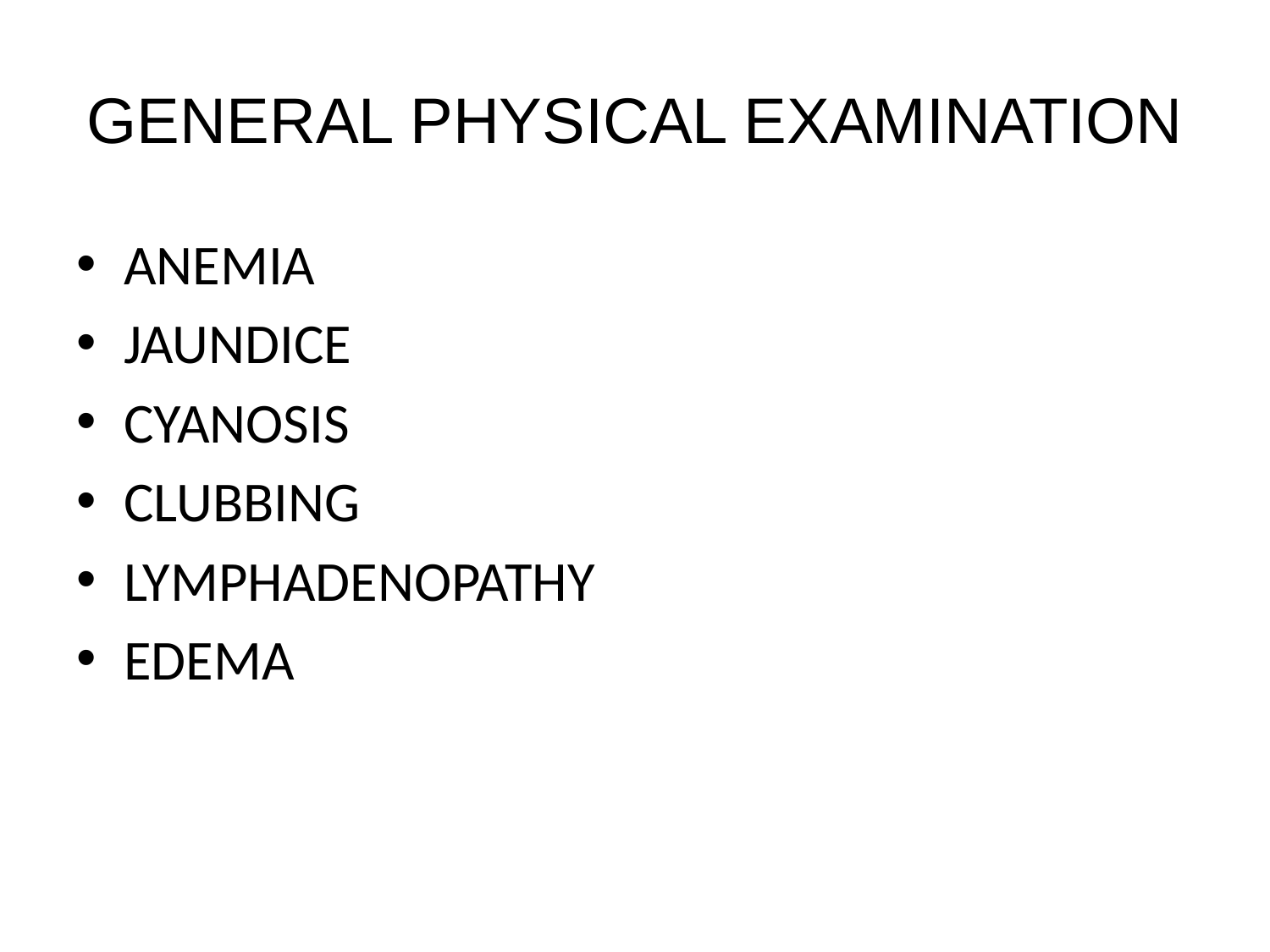

# GENERAL PHYSICAL EXAMINATION
ANEMIA
JAUNDICE
CYANOSIS
CLUBBING
LYMPHADENOPATHY
EDEMA